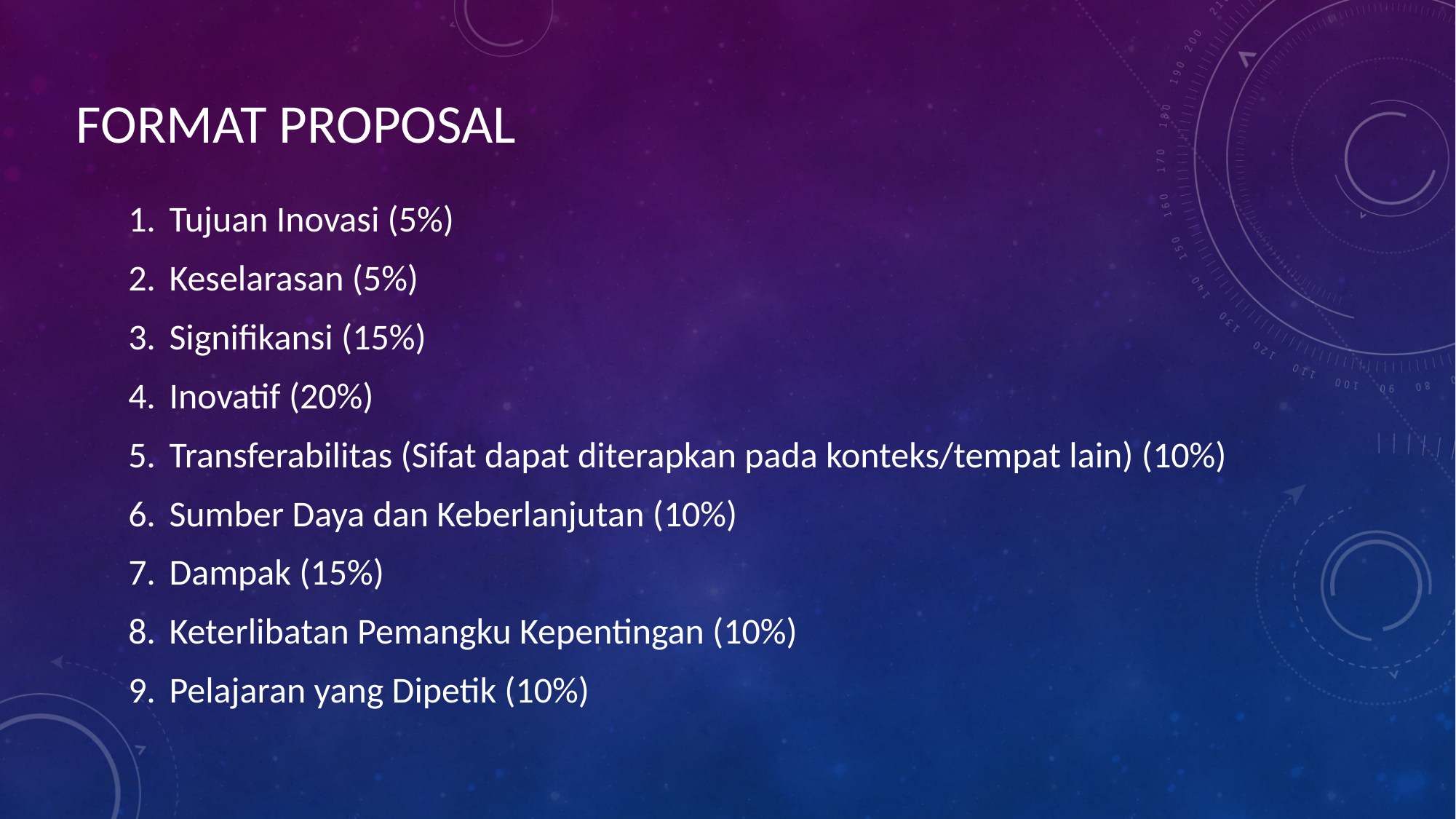

# Format Proposal
Tujuan Inovasi (5%)
Keselarasan (5%)
Signifikansi (15%)
Inovatif (20%)
Transferabilitas (Sifat dapat diterapkan pada konteks/tempat lain) (10%)
Sumber Daya dan Keberlanjutan (10%)
Dampak (15%)
Keterlibatan Pemangku Kepentingan (10%)
Pelajaran yang Dipetik (10%)